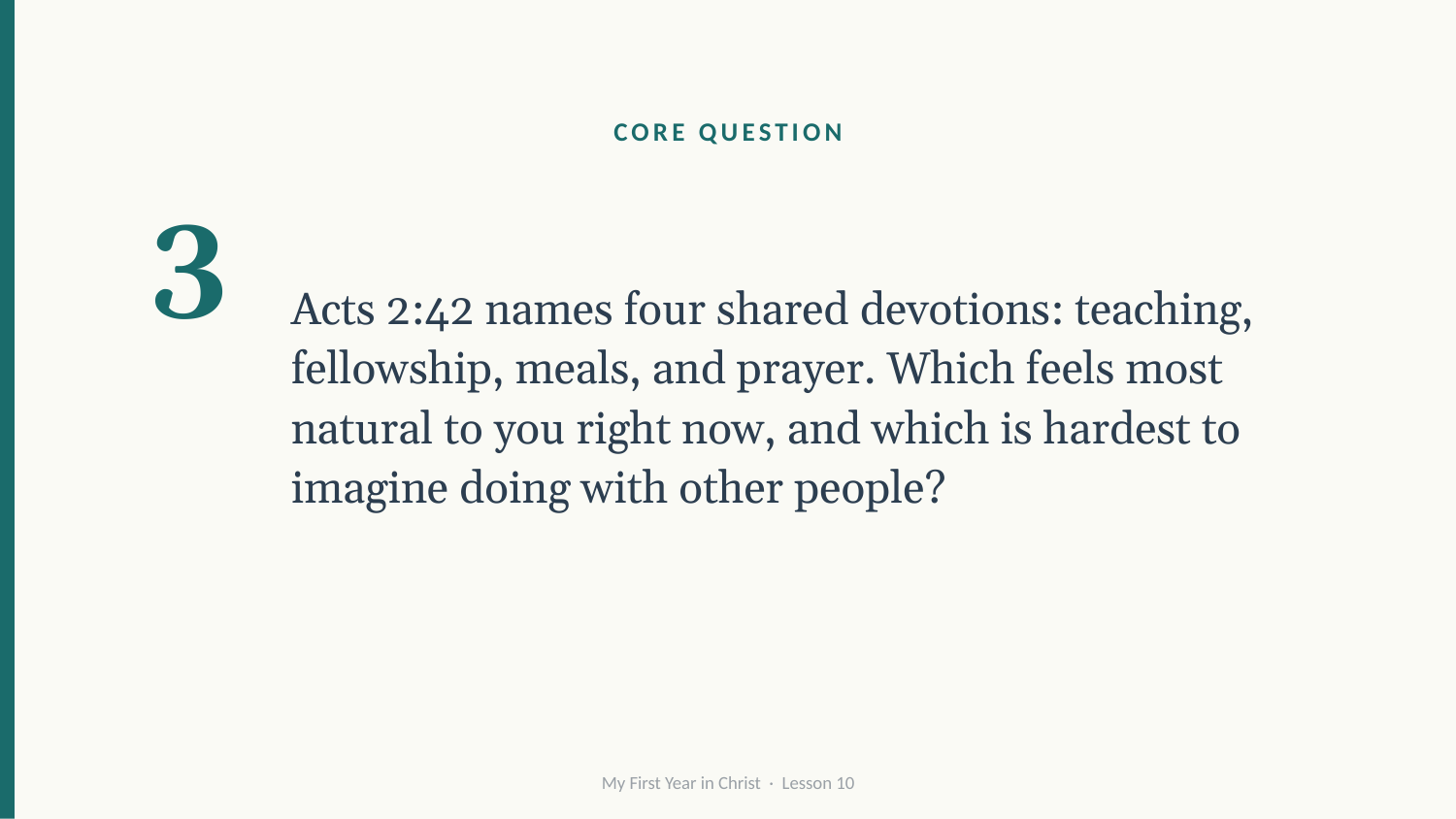

CORE QUESTION
3
Acts 2:42 names four shared devotions: teaching, fellowship, meals, and prayer. Which feels most natural to you right now, and which is hardest to imagine doing with other people?
My First Year in Christ  ·  Lesson 10